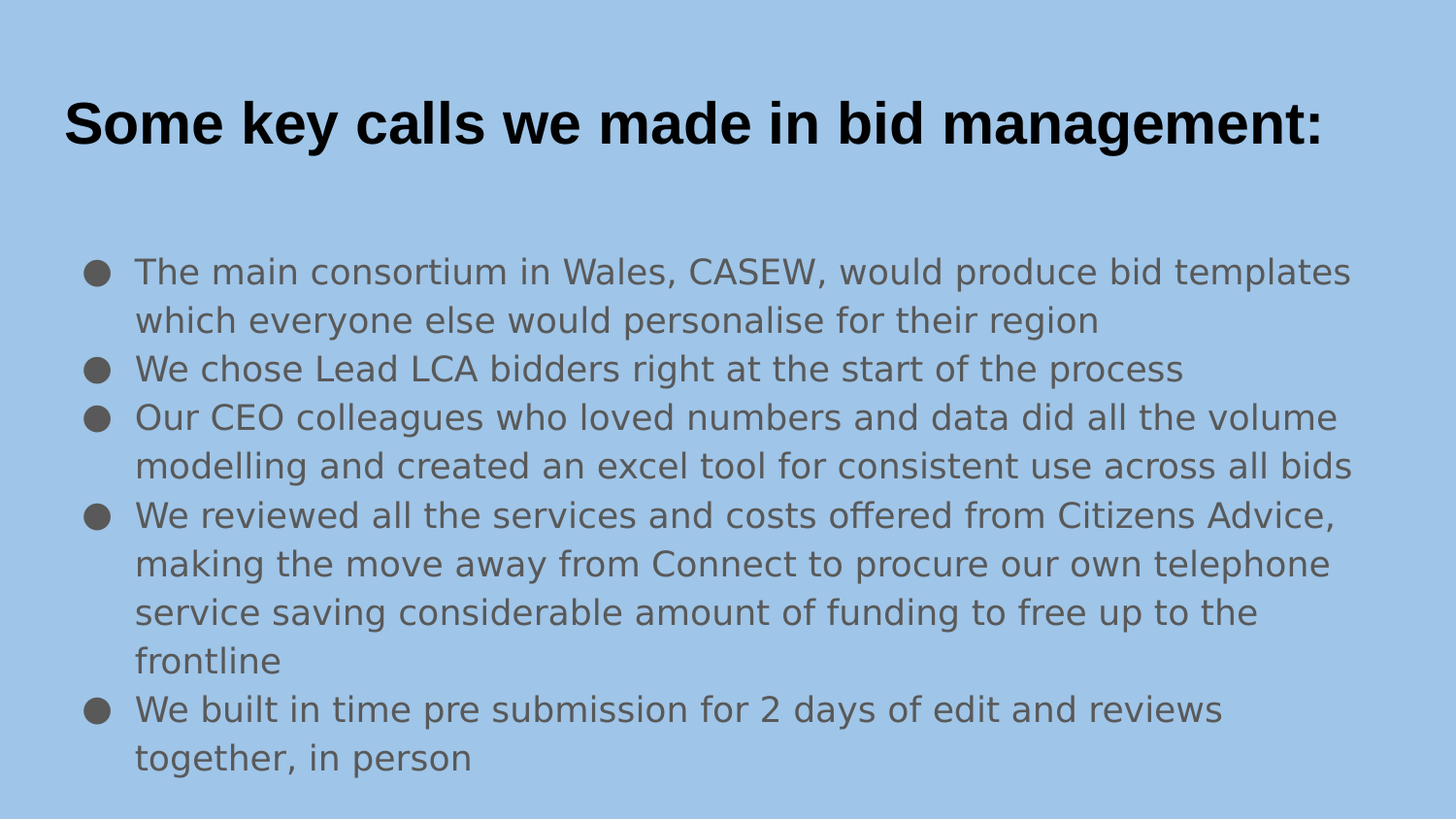

# Some key calls we made in bid management:
The main consortium in Wales, CASEW, would produce bid templates which everyone else would personalise for their region
We chose Lead LCA bidders right at the start of the process
Our CEO colleagues who loved numbers and data did all the volume modelling and created an excel tool for consistent use across all bids
We reviewed all the services and costs offered from Citizens Advice, making the move away from Connect to procure our own telephone service saving considerable amount of funding to free up to the frontline
We built in time pre submission for 2 days of edit and reviews together, in person